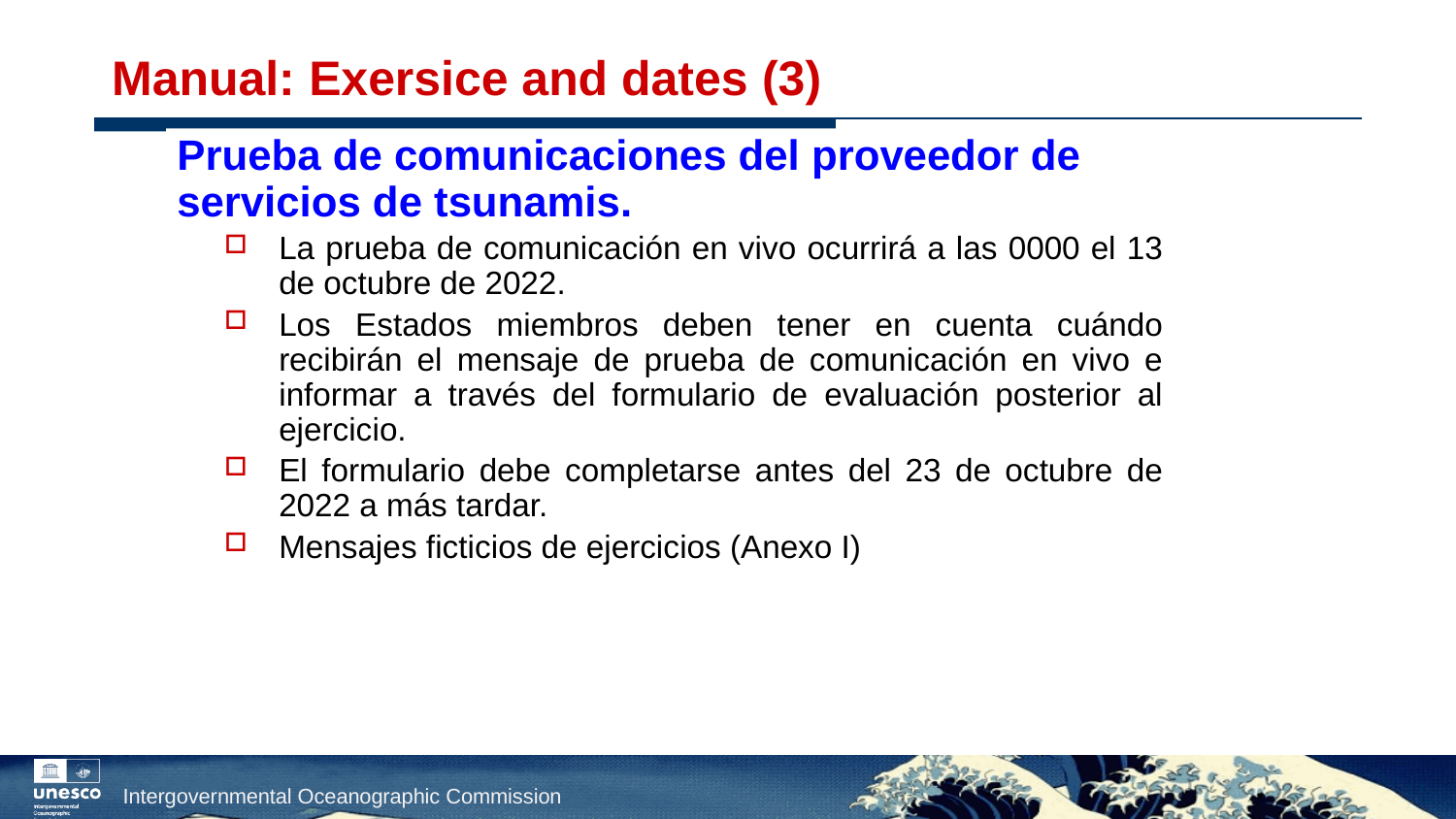

# Manual: Exersice and dates (3)
Prueba de comunicaciones del proveedor de servicios de tsunamis.
La prueba de comunicación en vivo ocurrirá a las 0000 el 13 de octubre de 2022.
Los Estados miembros deben tener en cuenta cuándo recibirán el mensaje de prueba de comunicación en vivo e informar a través del formulario de evaluación posterior al ejercicio.
El formulario debe completarse antes del 23 de octubre de 2022 a más tardar.
Mensajes ficticios de ejercicios (Anexo I)